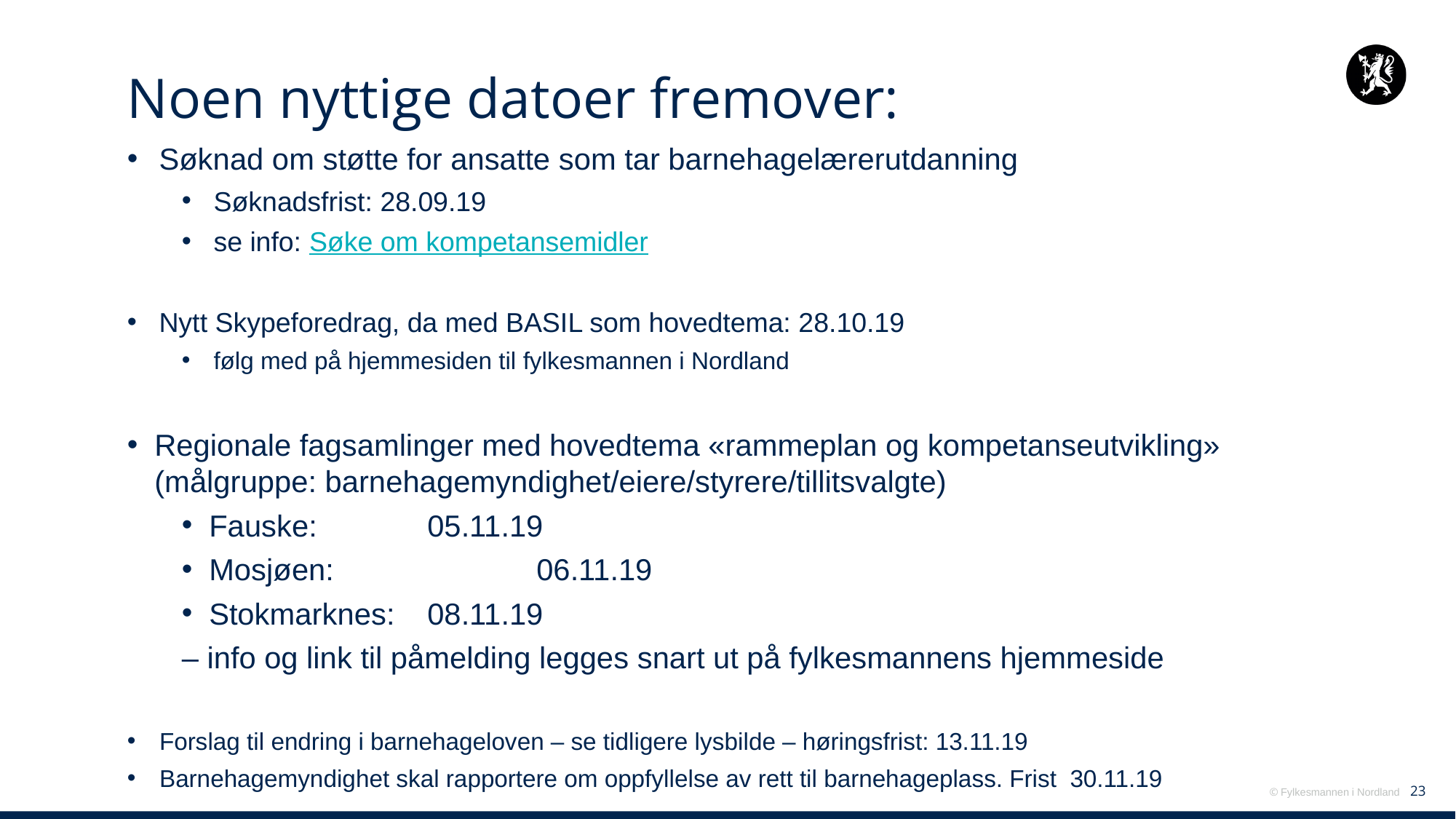

# Noen nyttige datoer fremover:
Søknad om støtte for ansatte som tar barnehagelærerutdanning
Søknadsfrist: 28.09.19
se info: Søke om kompetansemidler

Nytt Skypeforedrag, da med BASIL som hovedtema: 28.10.19
følg med på hjemmesiden til fylkesmannen i Nordland

Regionale fagsamlinger med hovedtema «rammeplan og kompetanseutvikling» (målgruppe: barnehagemyndighet/eiere/styrere/tillitsvalgte)
Fauske:		05.11.19
Mosjøen:		06.11.19
Stokmarknes: 	08.11.19
– info og link til påmelding legges snart ut på fylkesmannens hjemmeside

Forslag til endring i barnehageloven – se tidligere lysbilde – høringsfrist: 13.11.19
Barnehagemyndighet skal rapportere om oppfyllelse av rett til barnehageplass. Frist  30.11.19